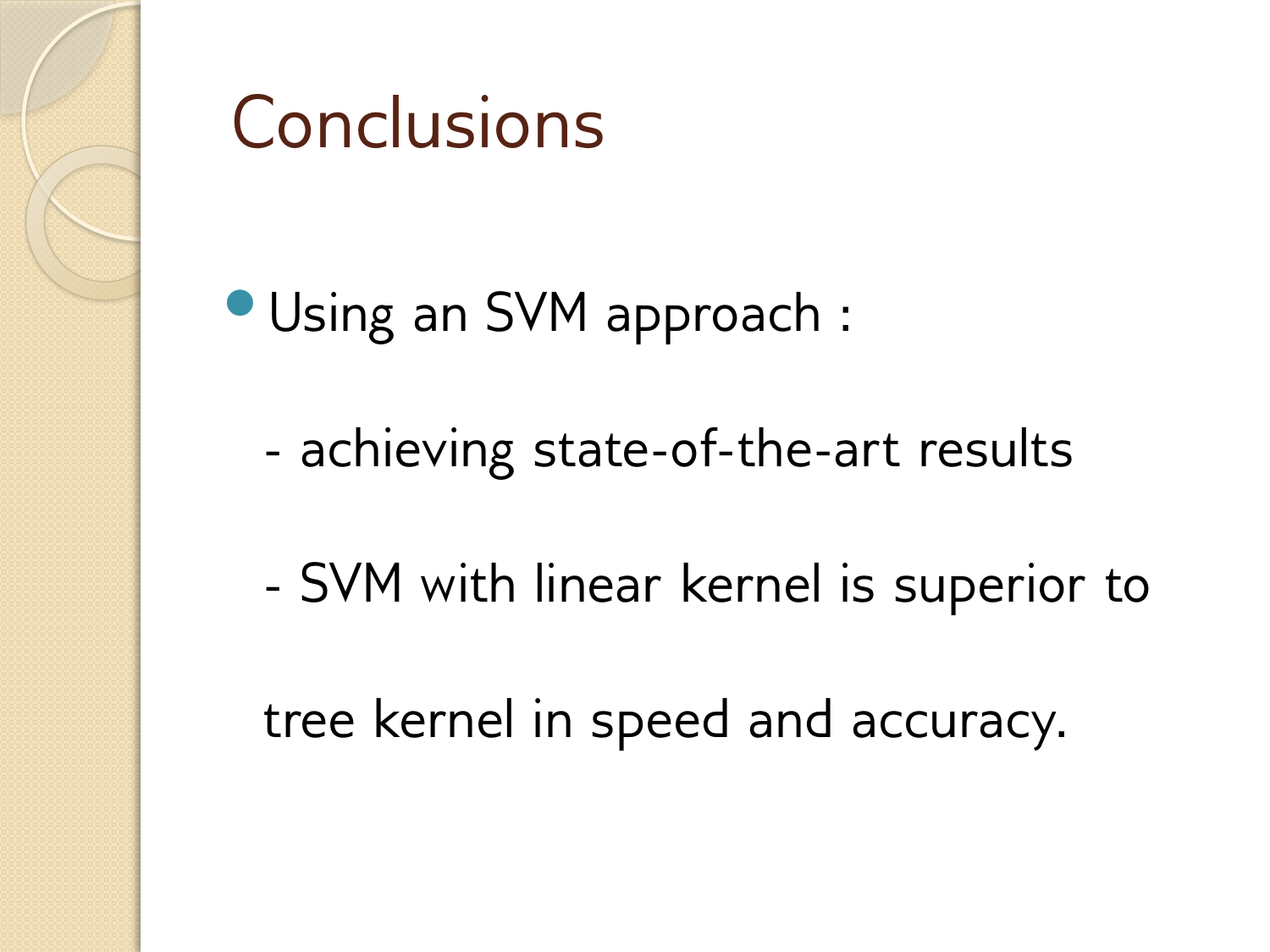

# Conclusions
Using an SVM approach :
- achieving state-of-the-art results
- SVM with linear kernel is superior to  tree kernel in speed and accuracy.